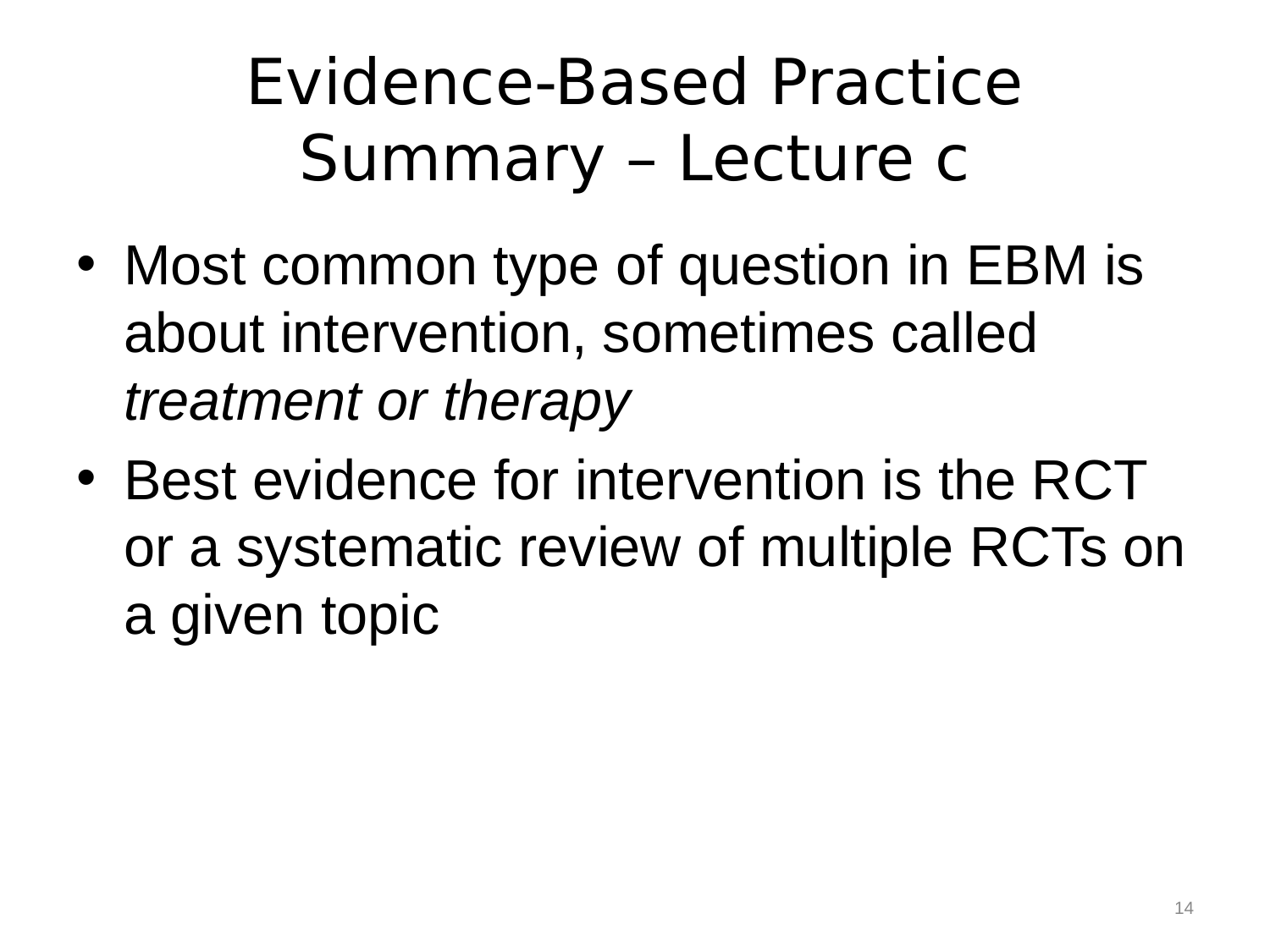

# Evidence-Based Practice Summary – Lecture c
Most common type of question in EBM is about intervention, sometimes called treatment or therapy
Best evidence for intervention is the RCT or a systematic review of multiple RCTs on a given topic

14